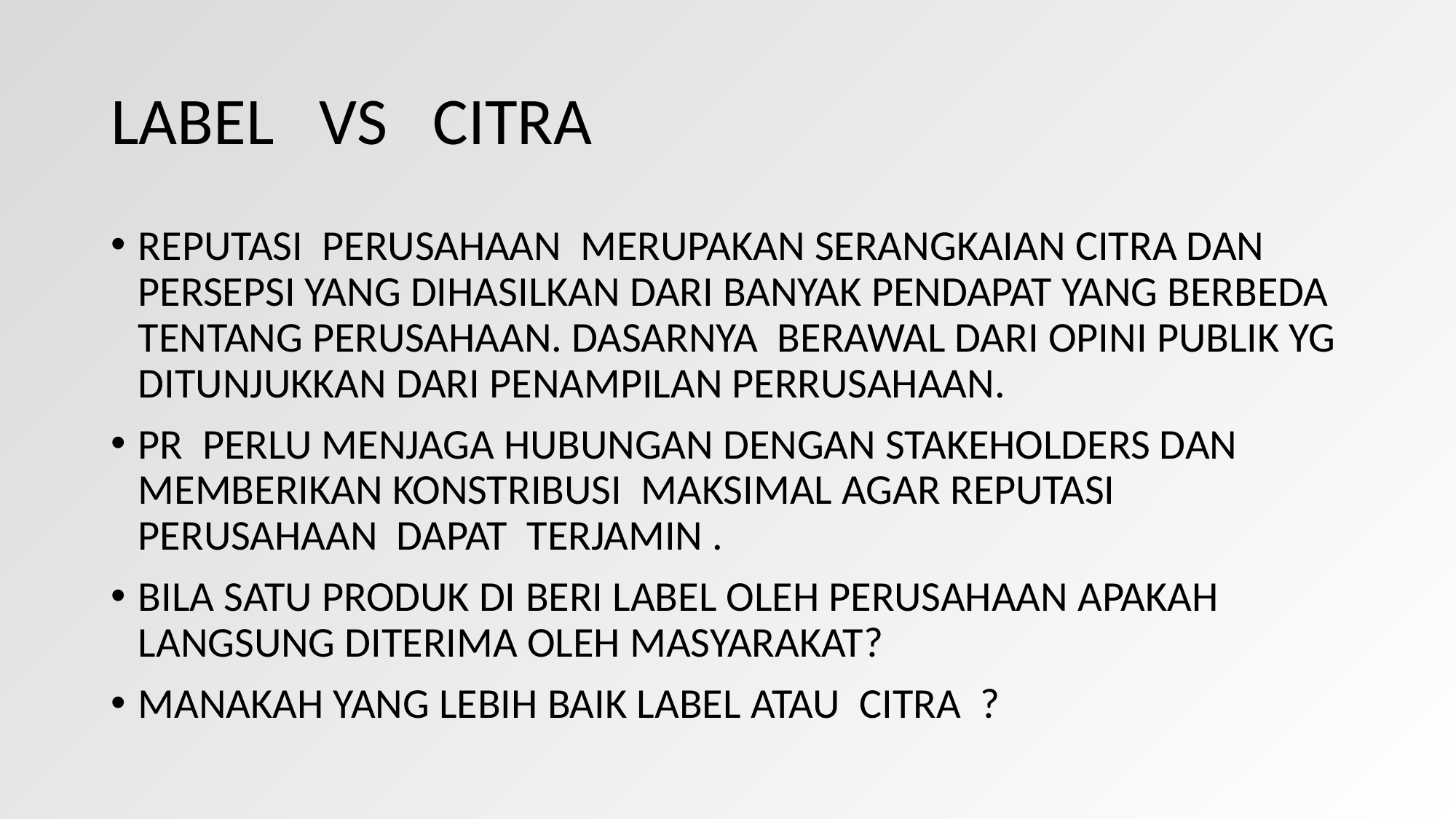

# LABEL   VS   CITRA
REPUTASI  PERUSAHAAN  MERUPAKAN SERANGKAIAN CITRA DAN PERSEPSI YANG DIHASILKAN DARI BANYAK PENDAPAT YANG BERBEDA TENTANG PERUSAHAAN. DASARNYA  BERAWAL DARI OPINI PUBLIK YG DITUNJUKKAN DARI PENAMPILAN PERRUSAHAAN.
PR  PERLU MENJAGA HUBUNGAN DENGAN STAKEHOLDERS DAN MEMBERIKAN KONSTRIBUSI  MAKSIMAL AGAR REPUTASI PERUSAHAAN  DAPAT  TERJAMIN .
BILA SATU PRODUK DI BERI LABEL OLEH PERUSAHAAN APAKAH LANGSUNG DITERIMA OLEH MASYARAKAT?
MANAKAH YANG LEBIH BAIK LABEL ATAU  CITRA  ?